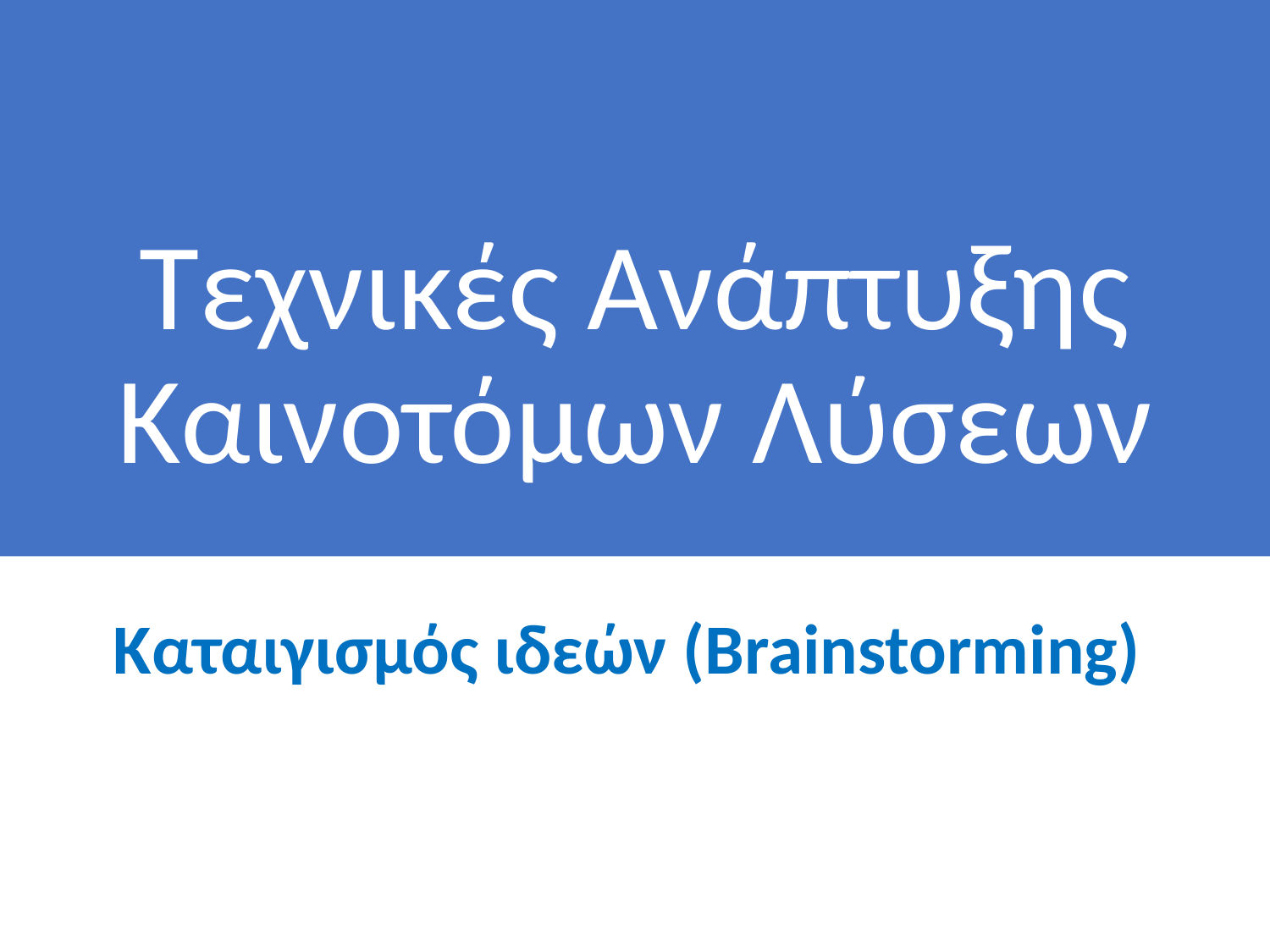

# Τεχνικές Ανάπτυξης Καινοτόμων Λύσεων
Καταιγισμός ιδεών (Brainstorming)